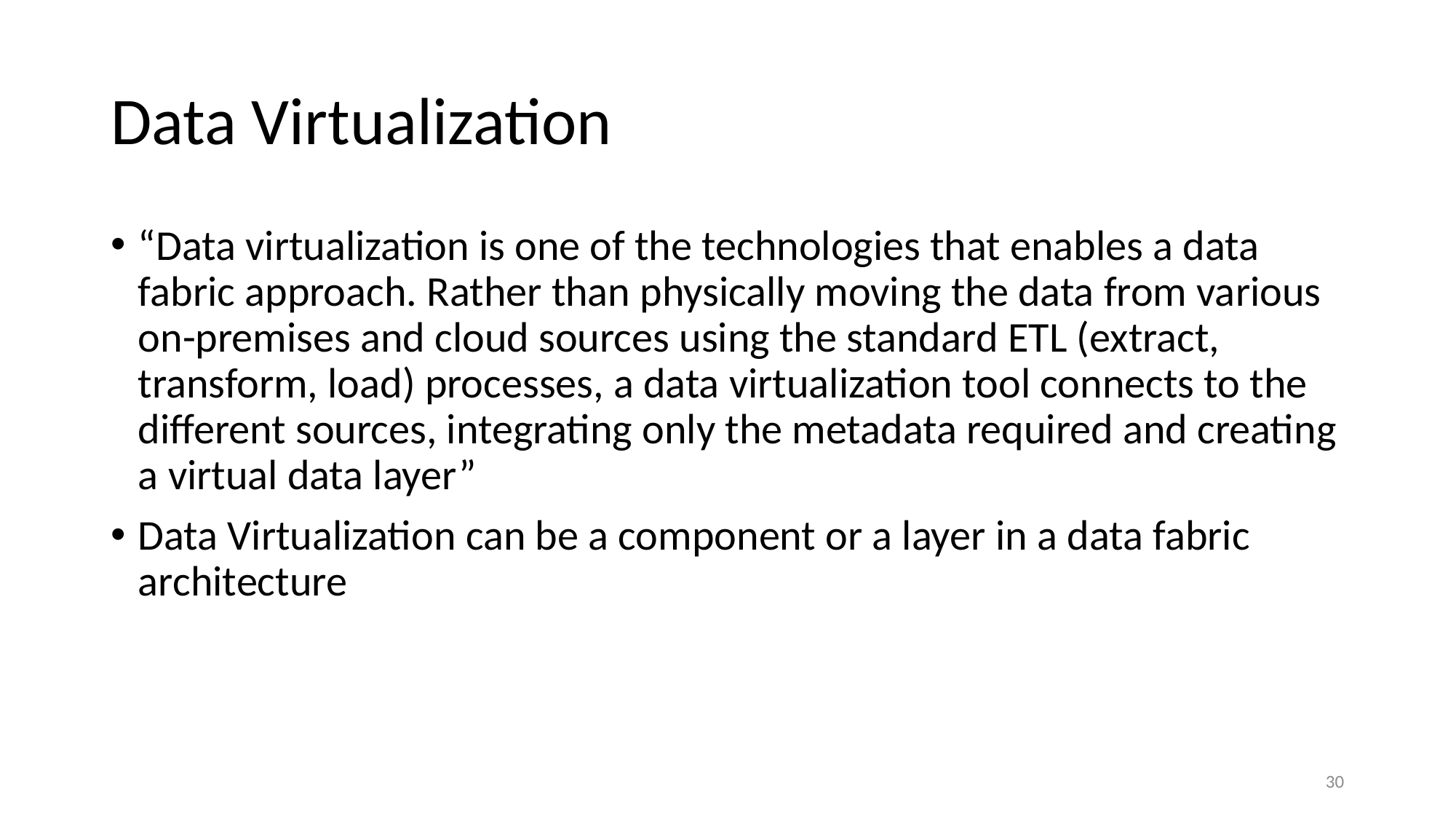

# Data Virtualization
“Data virtualization is one of the technologies that enables a data fabric approach. Rather than physically moving the data from various on-premises and cloud sources using the standard ETL (extract, transform, load) processes, a data virtualization tool connects to the different sources, integrating only the metadata required and creating a virtual data layer”
Data Virtualization can be a component or a layer in a data fabric architecture
30